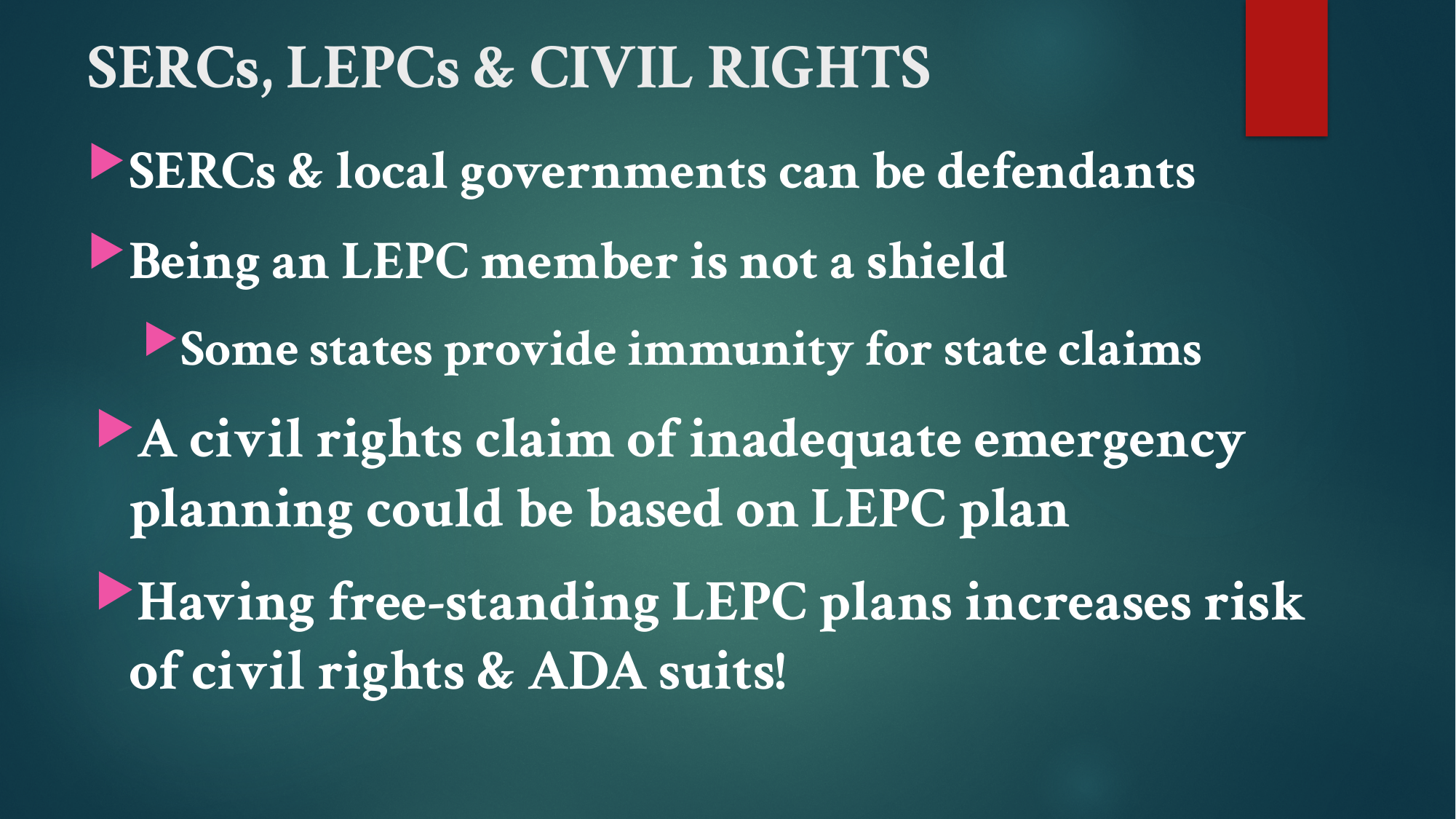

# SERCs, LEPCs & CIVIL RIGHTS
SERCs & local governments can be defendants
Being an LEPC member is not a shield
Some states provide immunity for state claims
A civil rights claim of inadequate emergency planning could be based on LEPC plan
Having free-standing LEPC plans increases risk of civil rights & ADA suits!